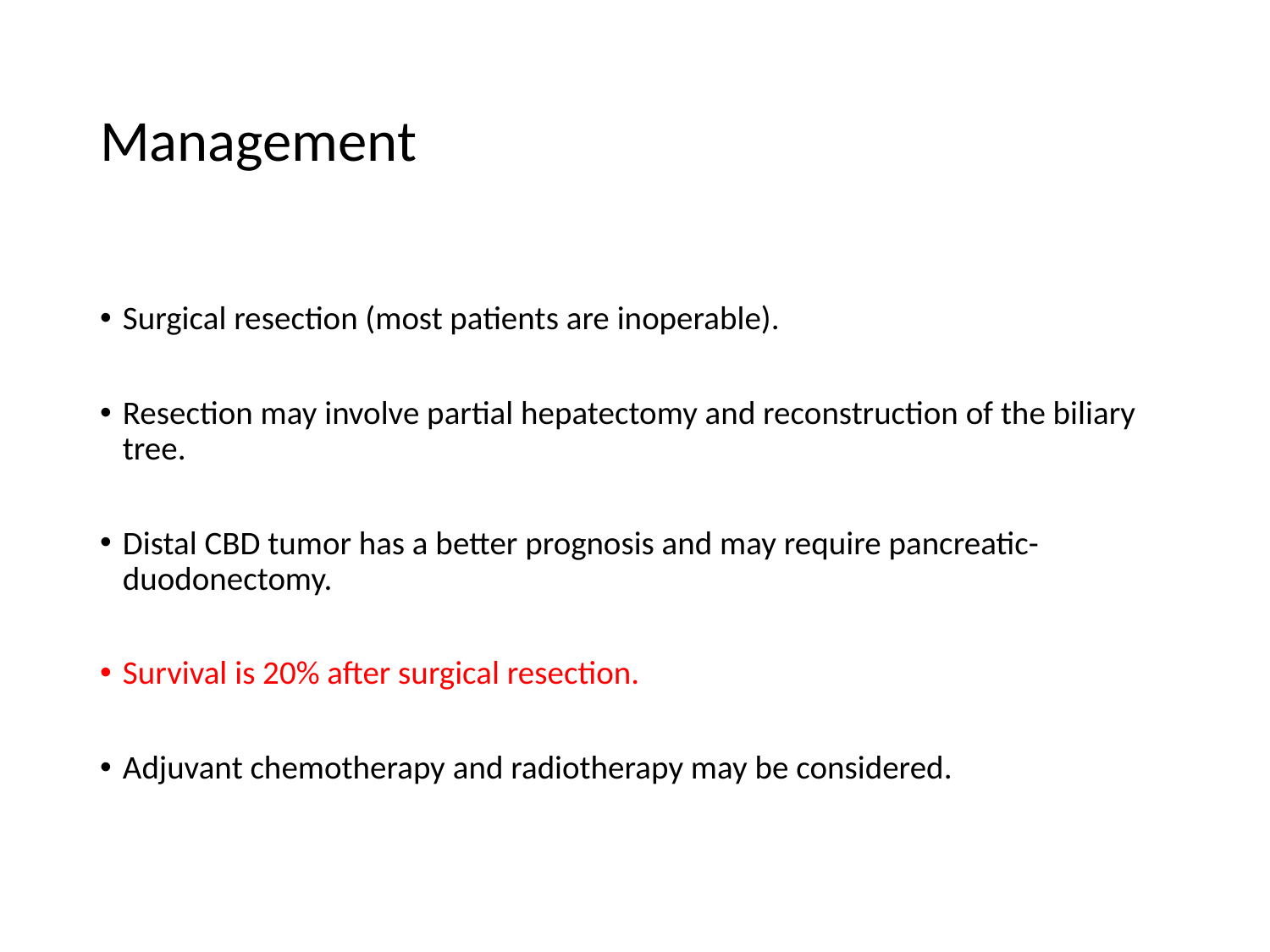

# Management
Surgical resection (most patients are inoperable).

Resection may involve partial hepatectomy and reconstruction of the biliary tree.

Distal CBD tumor has a better prognosis and may require pancreatic-duodonectomy.

Survival is 20% after surgical resection.

Adjuvant chemotherapy and radiotherapy may be considered.